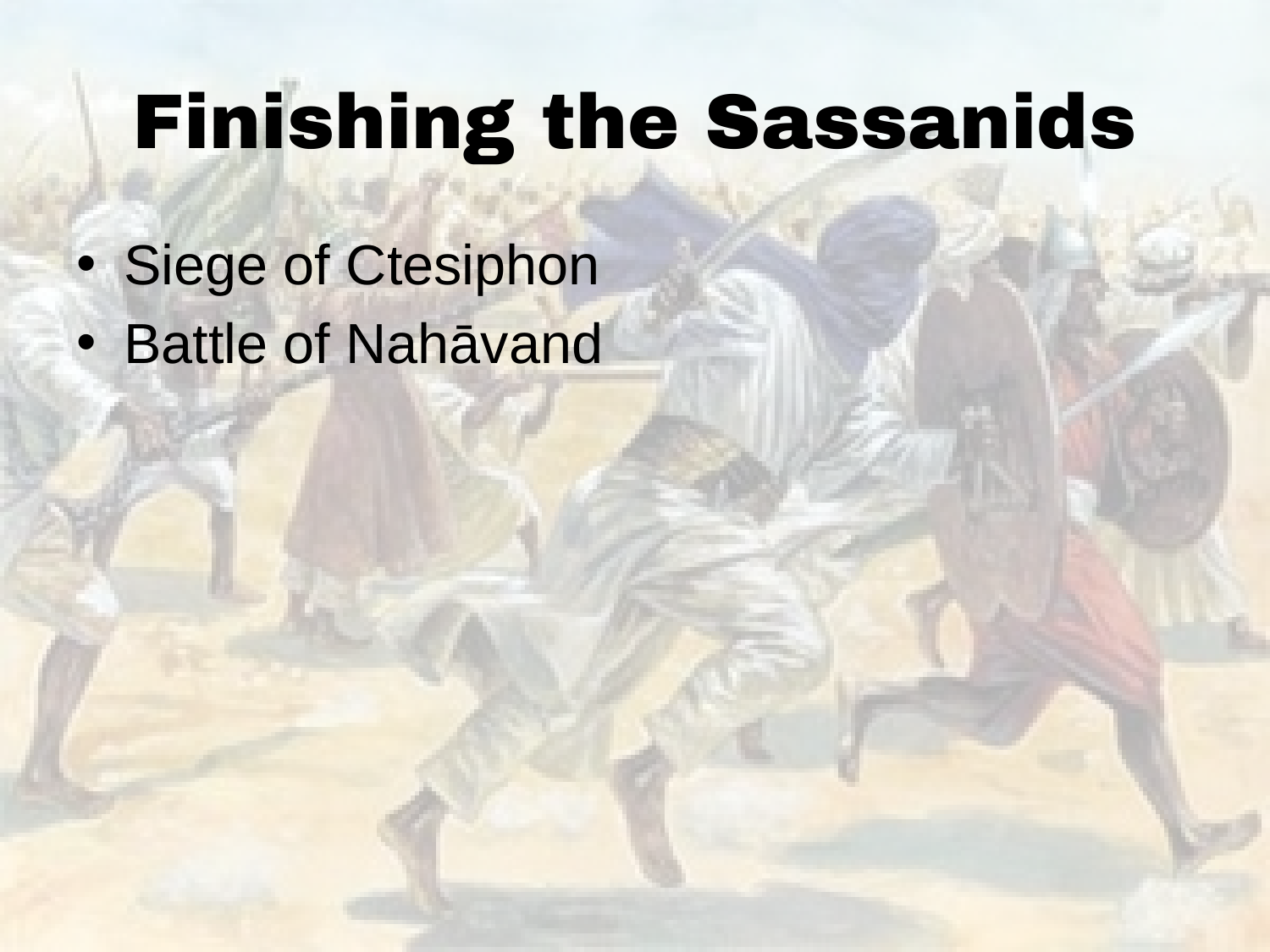

# Finishing the Sassanids
Siege of Ctesiphon
Battle of Nahāvand